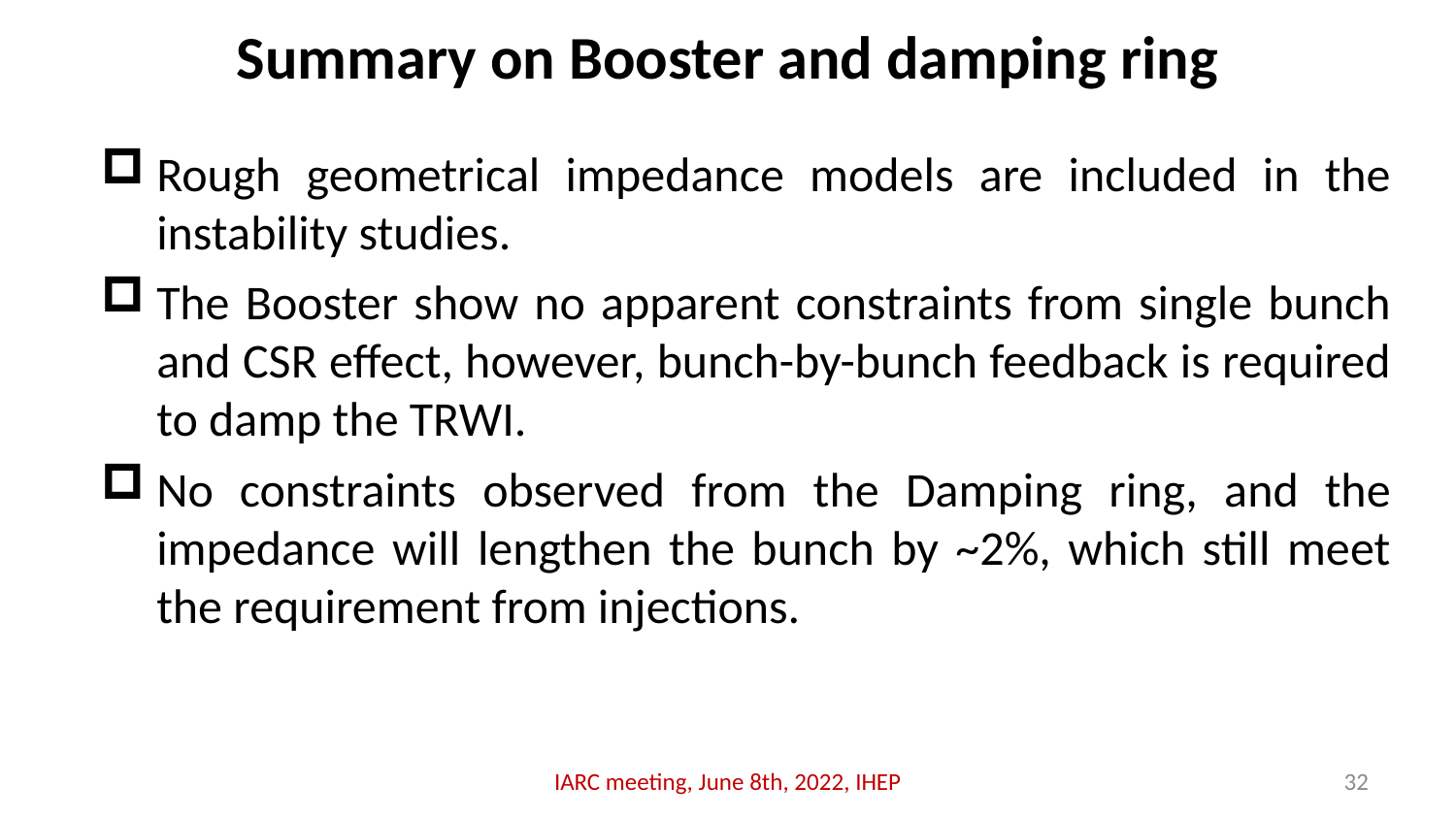

# Summary on Booster and damping ring

Rough geometrical impedance models are included in the instability studies.
The Booster show no apparent constraints from single bunch and CSR effect, however, bunch-by-bunch feedback is required to damp the TRWI.
No constraints observed from the Damping ring, and the impedance will lengthen the bunch by ~2%, which still meet the requirement from injections.
IARC meeting, June 8th, 2022, IHEP
32